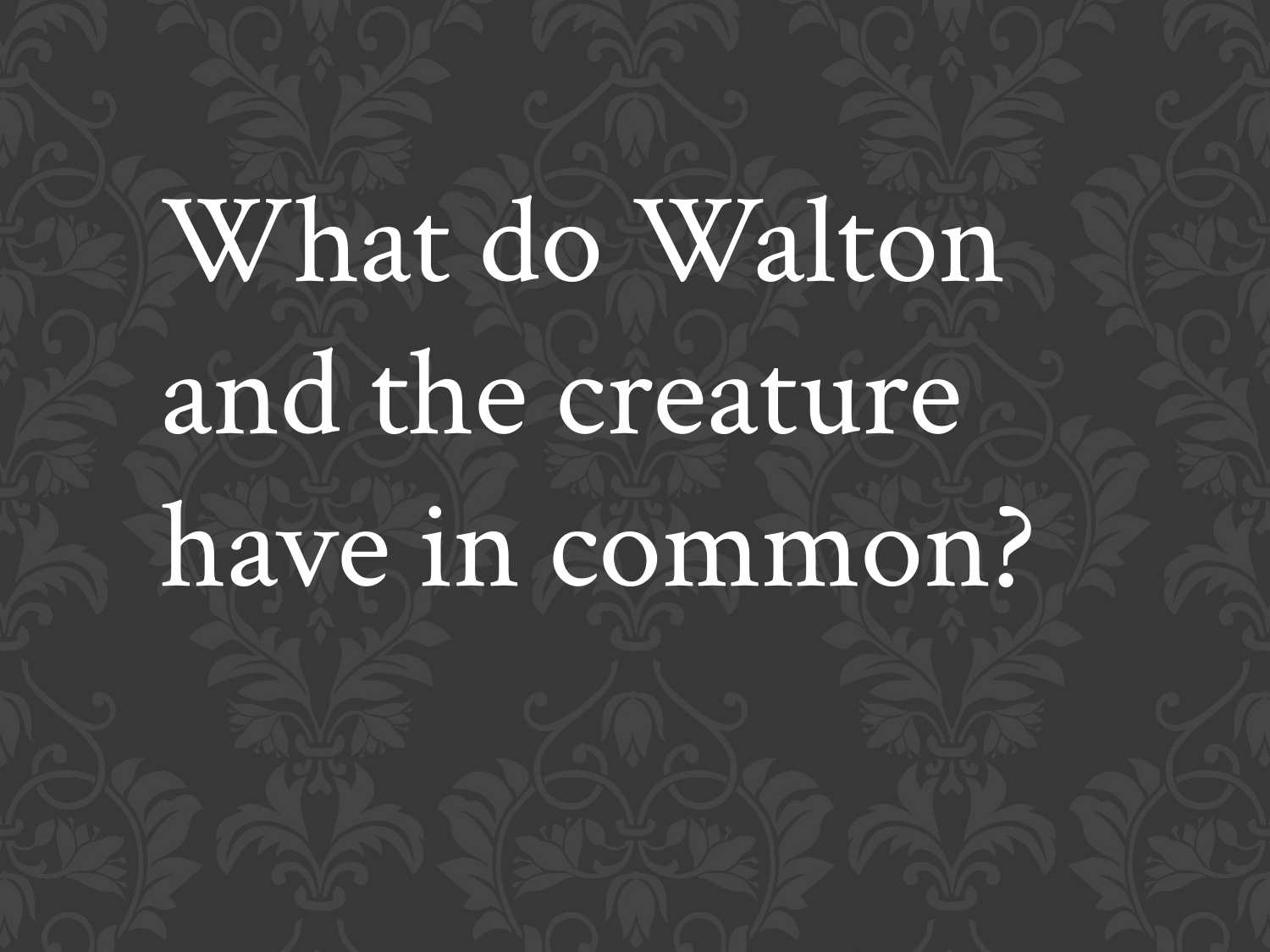

What do Walton and the creature have in common?